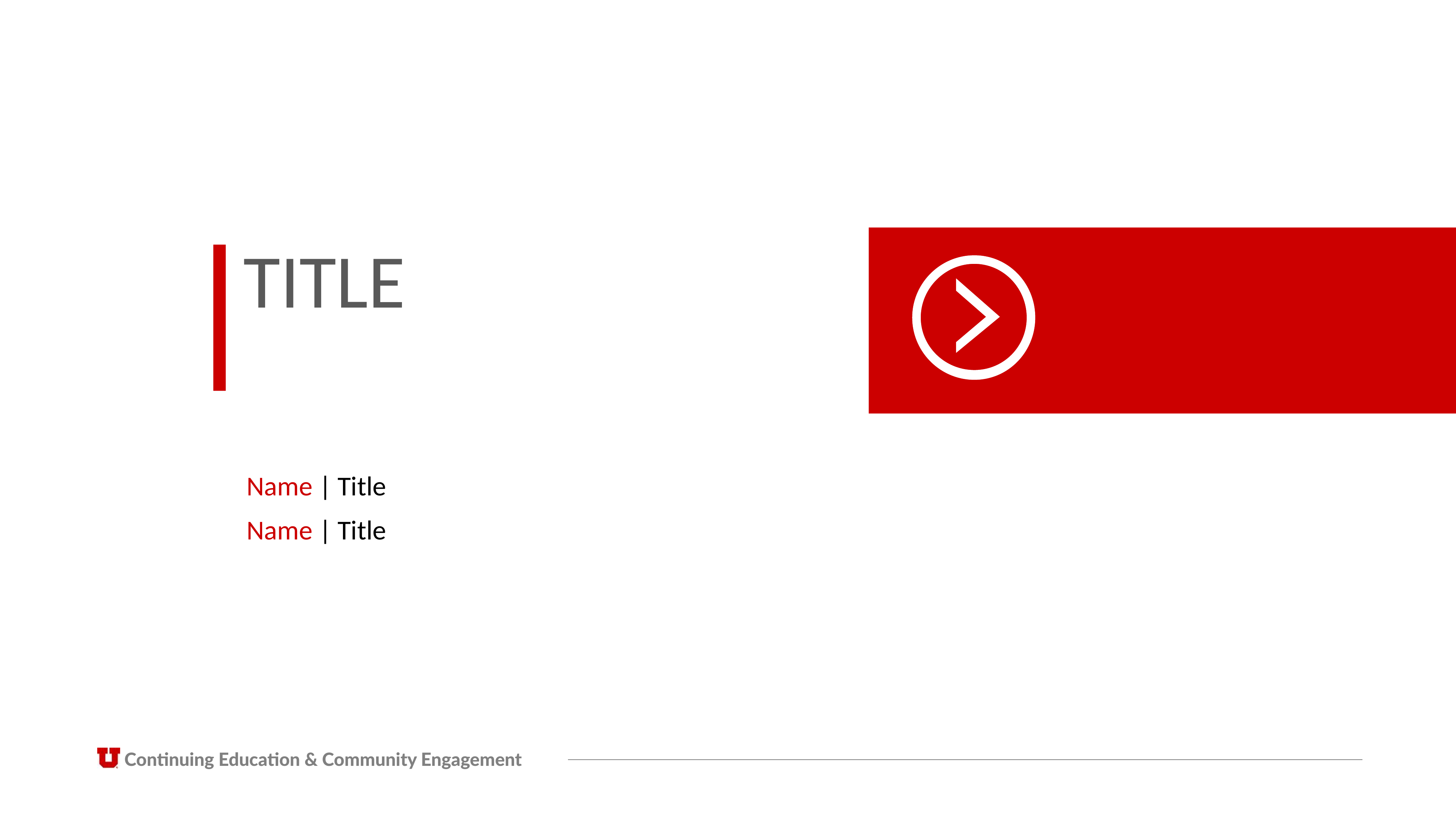

TITLE

Name | Title
Name | Title